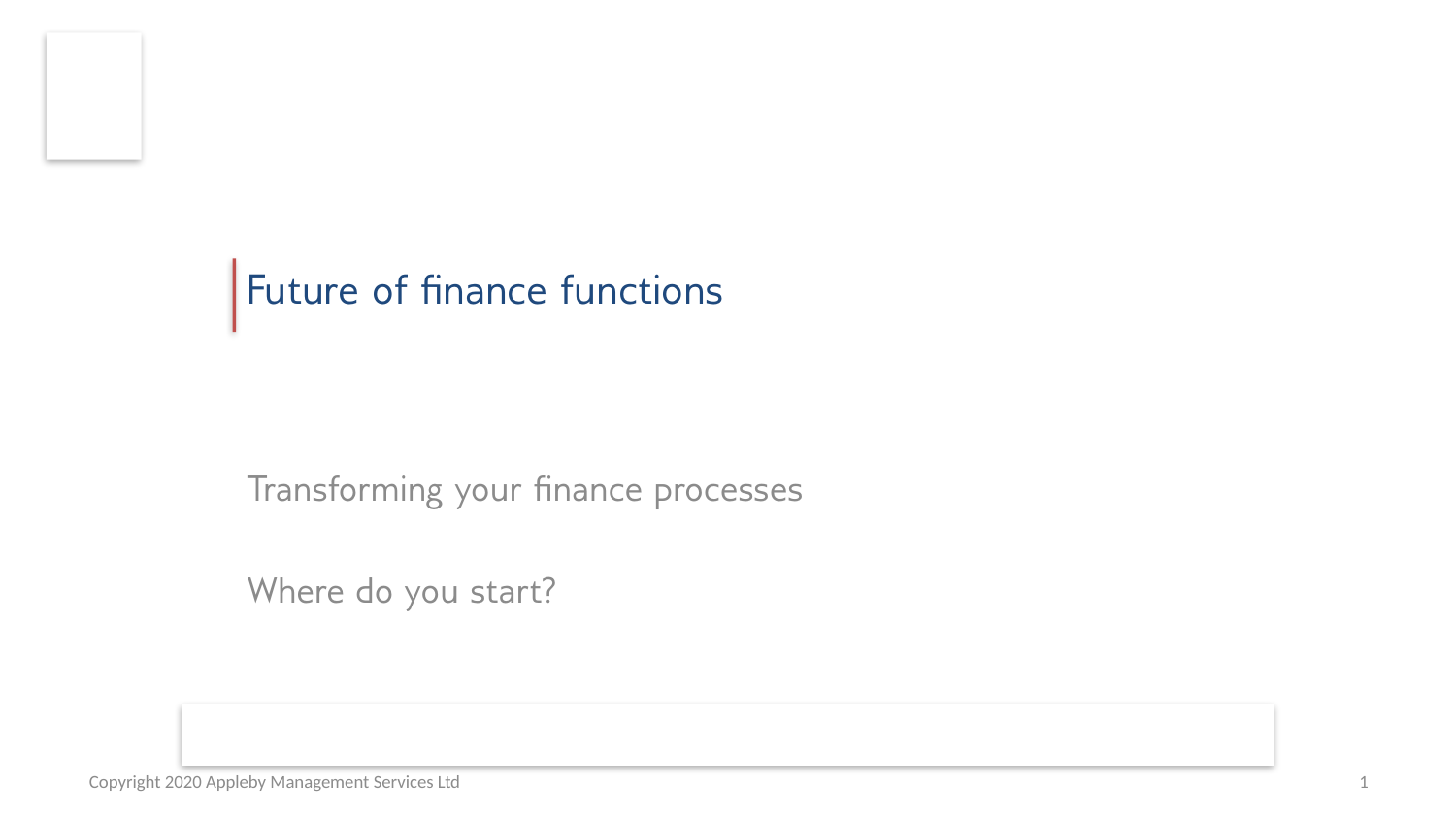

# Future of finance functions
Transforming your finance processes

Where do you start?

Copyright 2020 Appleby Management Services Ltd
1